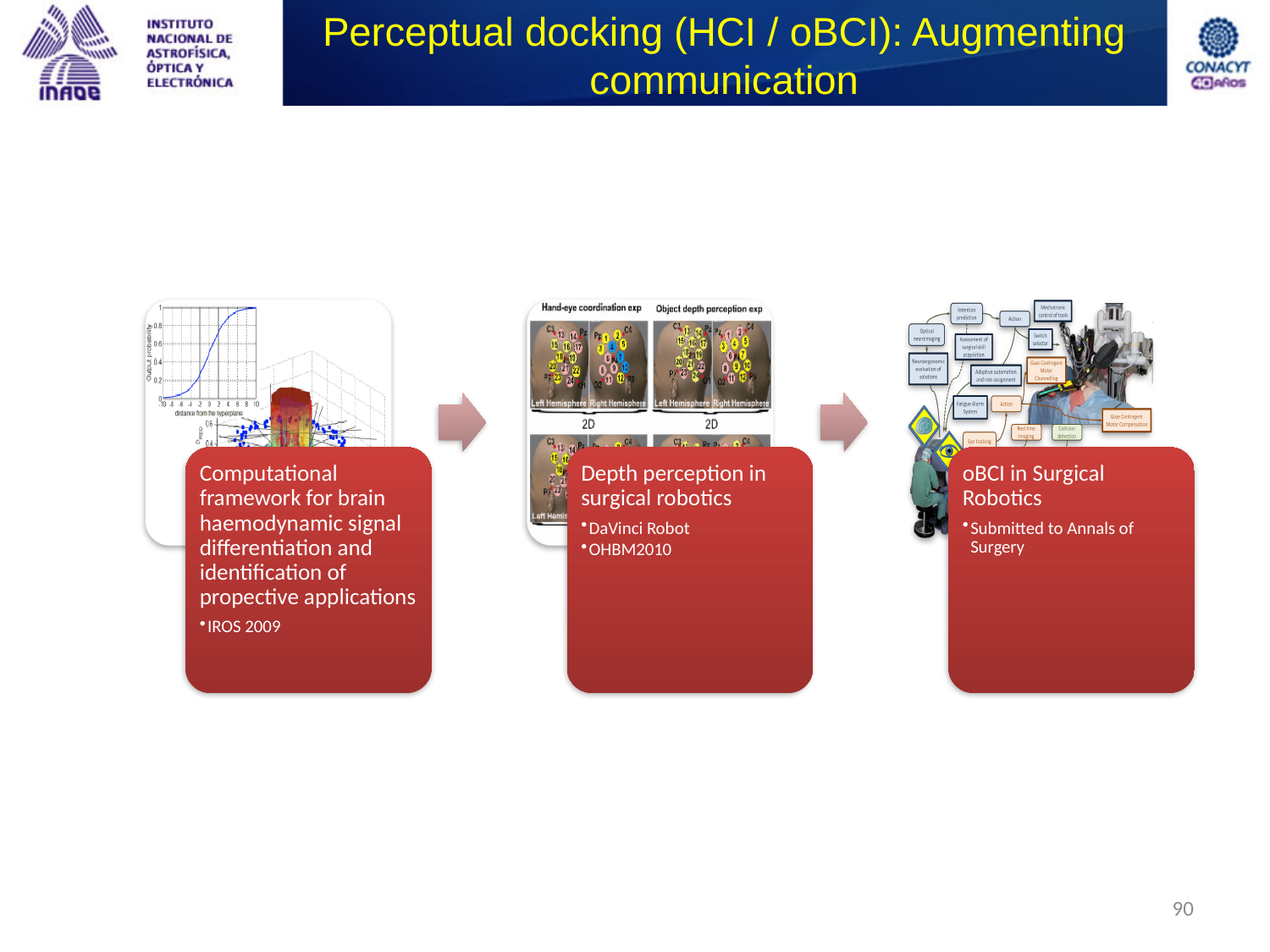

# Perceptual docking (HCI / oBCI): Augmenting communication
Computational framework for brain haemodynamic signal differentiation and identification of propective applications
IROS 2009

Depth perception in surgical robotics
DaVinci Robot
OHBM2010

oBCI in Surgical Robotics
Submitted to Annals of Surgery
90